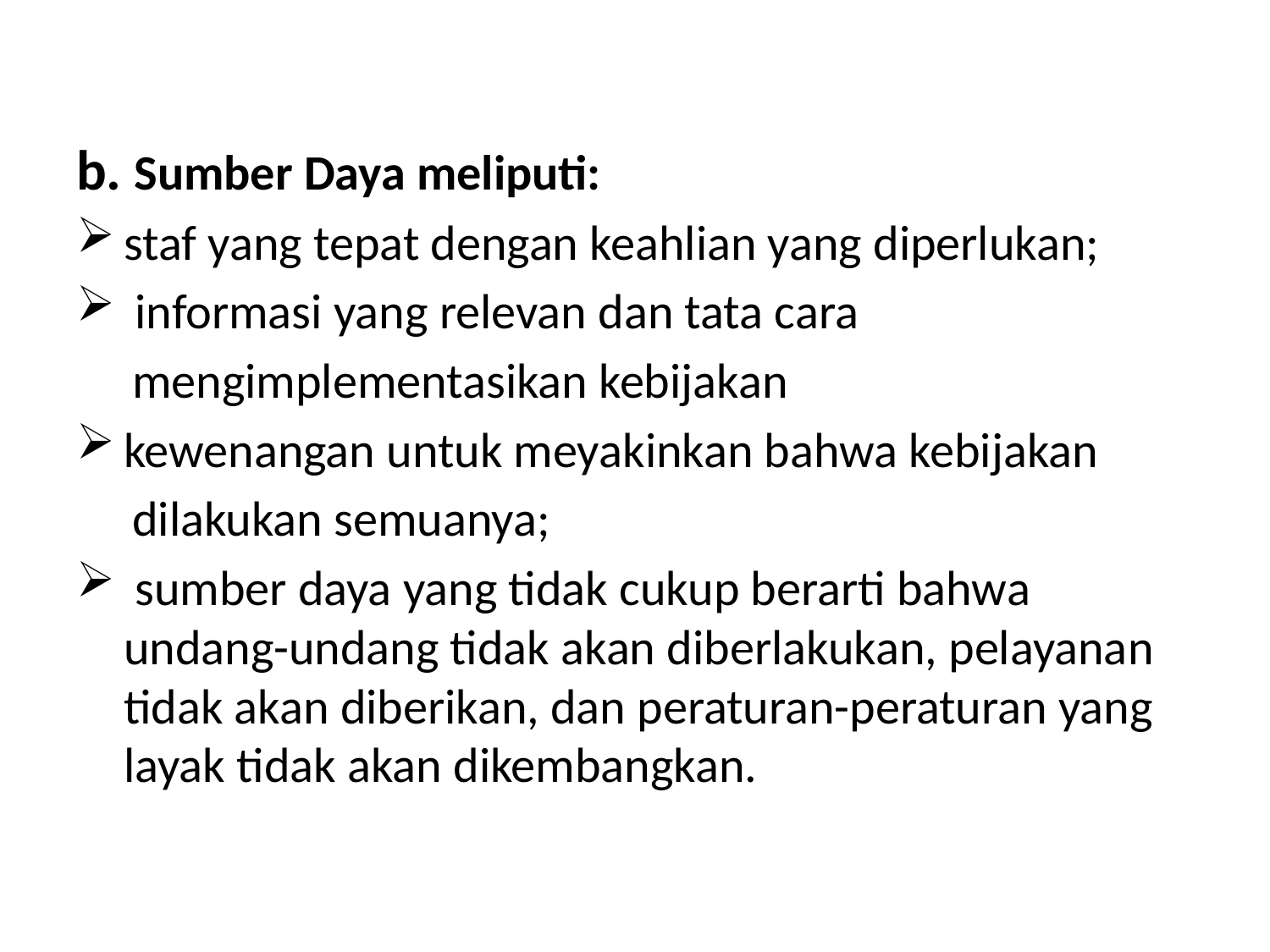

#
b. Sumber Daya meliputi:
staf yang tepat dengan keahlian yang diperlukan;
 informasi yang relevan dan tata cara
     mengimplementasikan kebijakan
kewenangan untuk meyakinkan bahwa kebijakan
     dilakukan semuanya;
 sumber daya yang tidak cukup berarti bahwa undang-undang tidak akan diberlakukan, pelayanan tidak akan diberikan, dan peraturan-peraturan yang layak tidak akan dikembangkan.